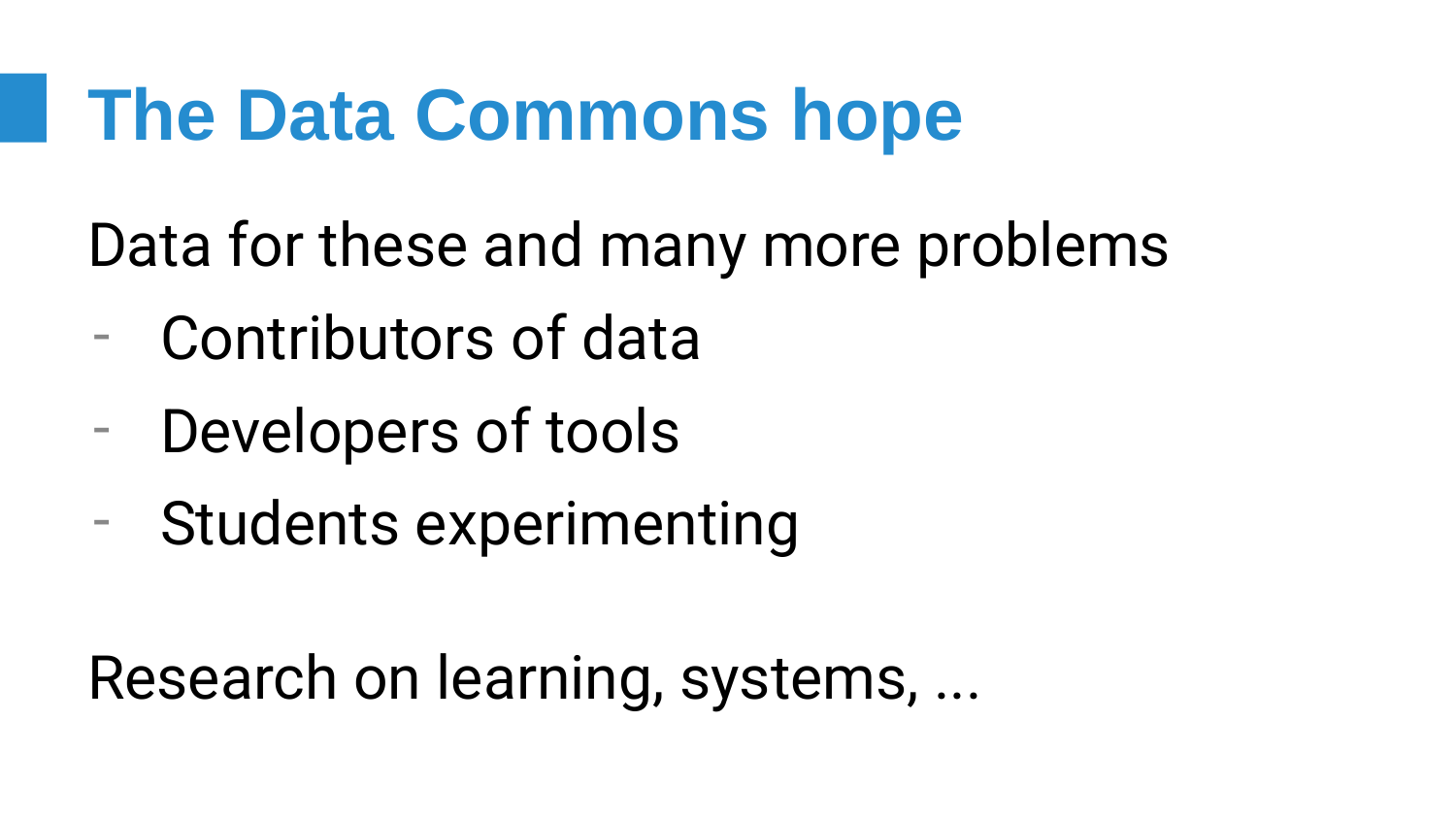

# The Data Commons hope
Data for these and many more problems
Contributors of data
Developers of tools
Students experimenting
Research on learning, systems, ...